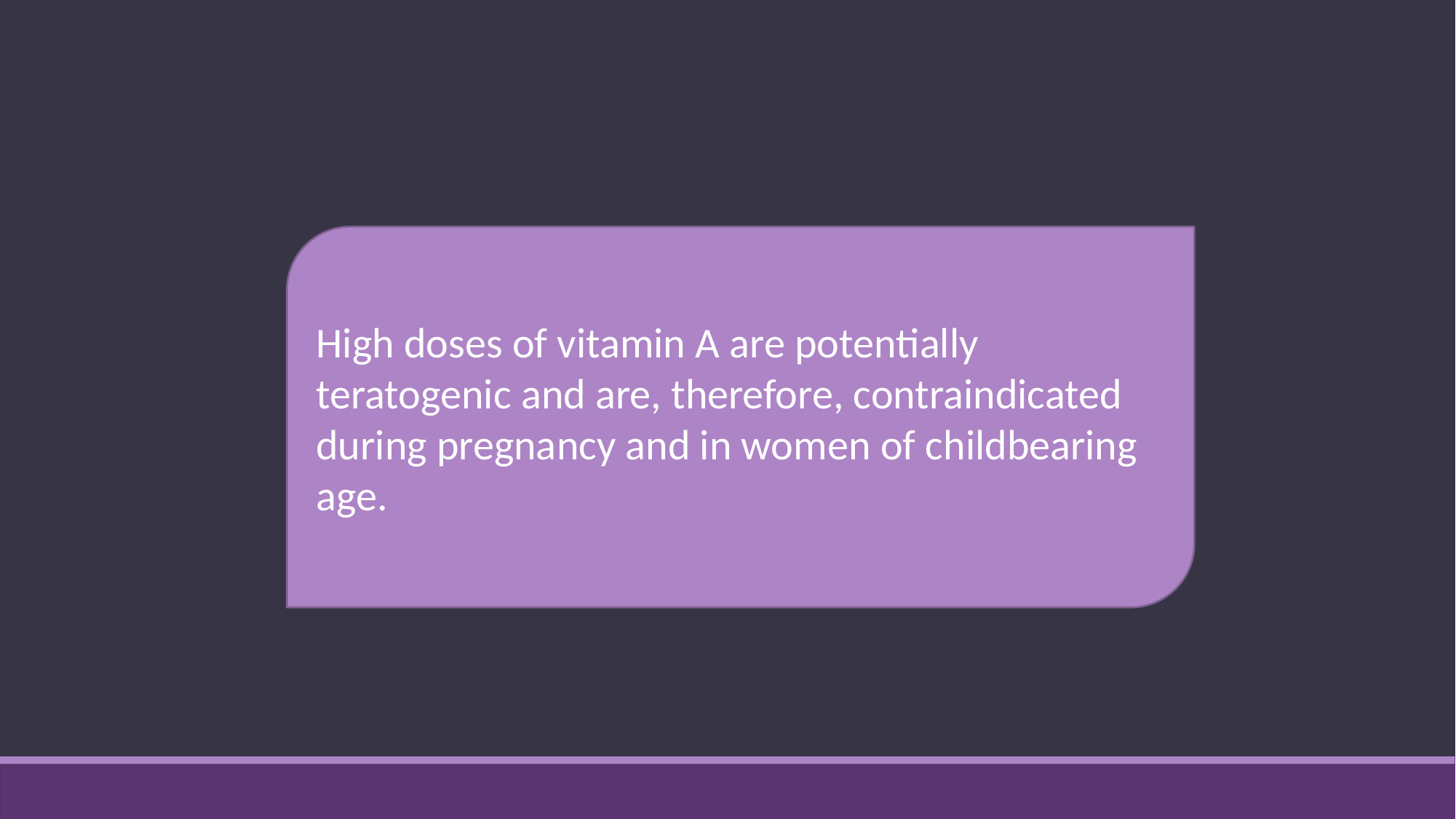

High doses of vitamin A are potentially teratogenic and are, therefore, contraindicated during pregnancy and in women of childbearing age.